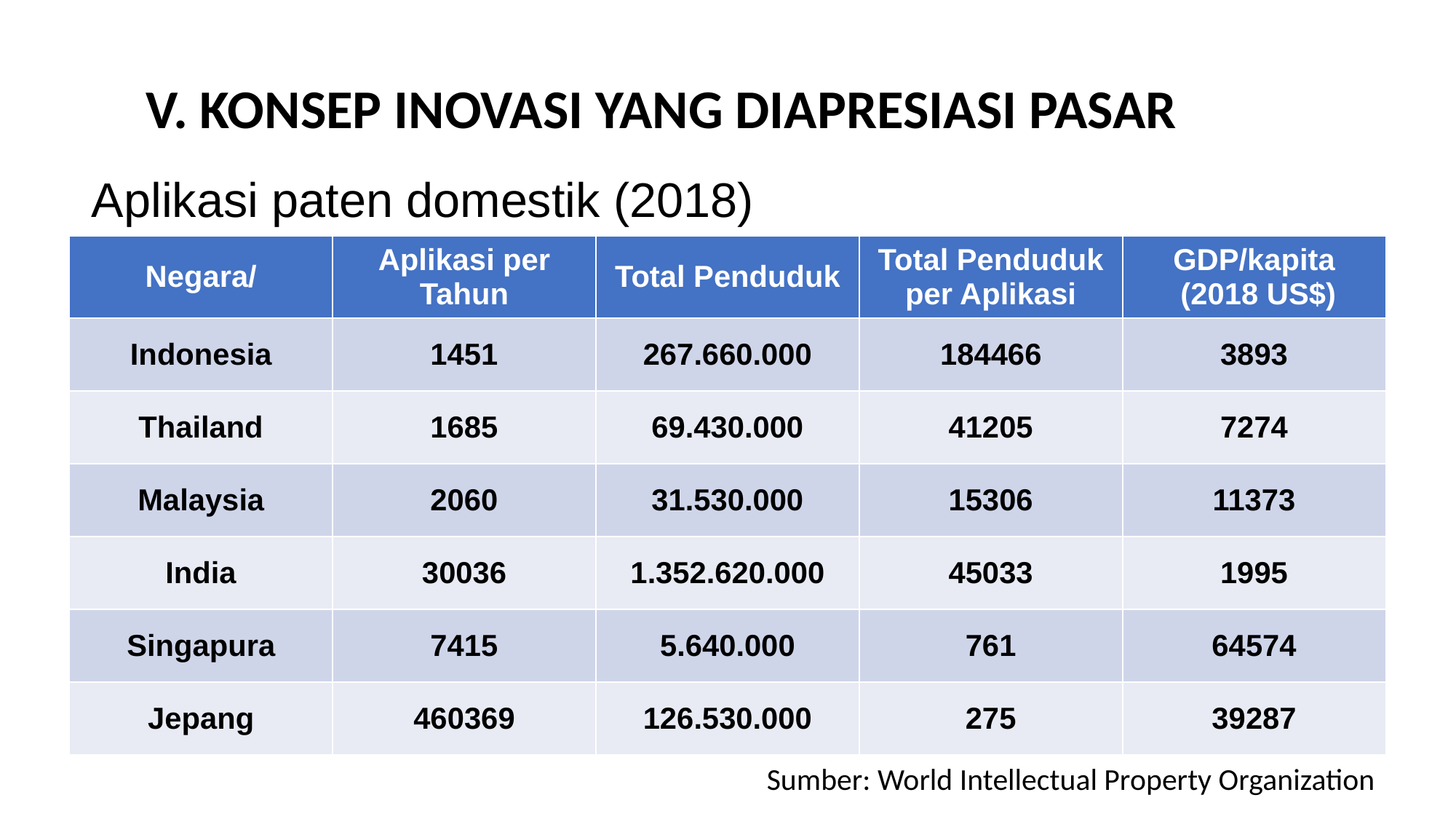

V. KONSEP INOVASI YANG DIAPRESIASI PASAR
# Aplikasi paten domestik (2018)
| Negara/ | Aplikasi per Tahun | Total Penduduk | Total Penduduk per Aplikasi | GDP/kapita (2018 US$) |
| --- | --- | --- | --- | --- |
| Indonesia | 1451 | 267.660.000 | 184466 | 3893 |
| Thailand | 1685 | 69.430.000 | 41205 | 7274 |
| Malaysia | 2060 | 31.530.000 | 15306 | 11373 |
| India | 30036 | 1.352.620.000 | 45033 | 1995 |
| Singapura | 7415 | 5.640.000 | 761 | 64574 |
| Jepang | 460369 | 126.530.000 | 275 | 39287 |
Sumber: World Intellectual Property Organization